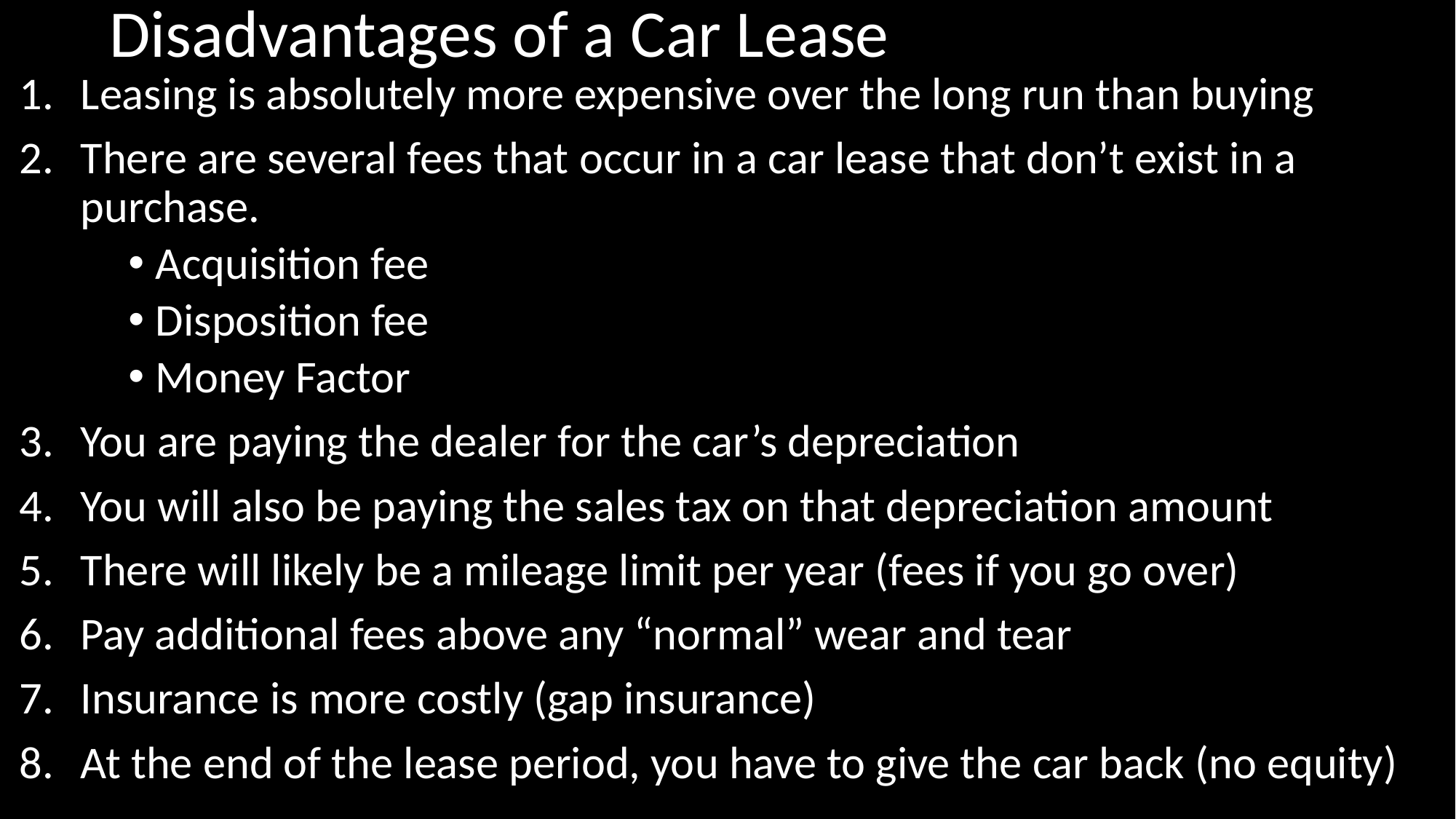

# Disadvantages of a Car Lease
Leasing is absolutely more expensive over the long run than buying
There are several fees that occur in a car lease that don’t exist in a purchase.
Acquisition fee
Disposition fee
Money Factor
You are paying the dealer for the car’s depreciation
You will also be paying the sales tax on that depreciation amount
There will likely be a mileage limit per year (fees if you go over)
Pay additional fees above any “normal” wear and tear
Insurance is more costly (gap insurance)
At the end of the lease period, you have to give the car back (no equity)